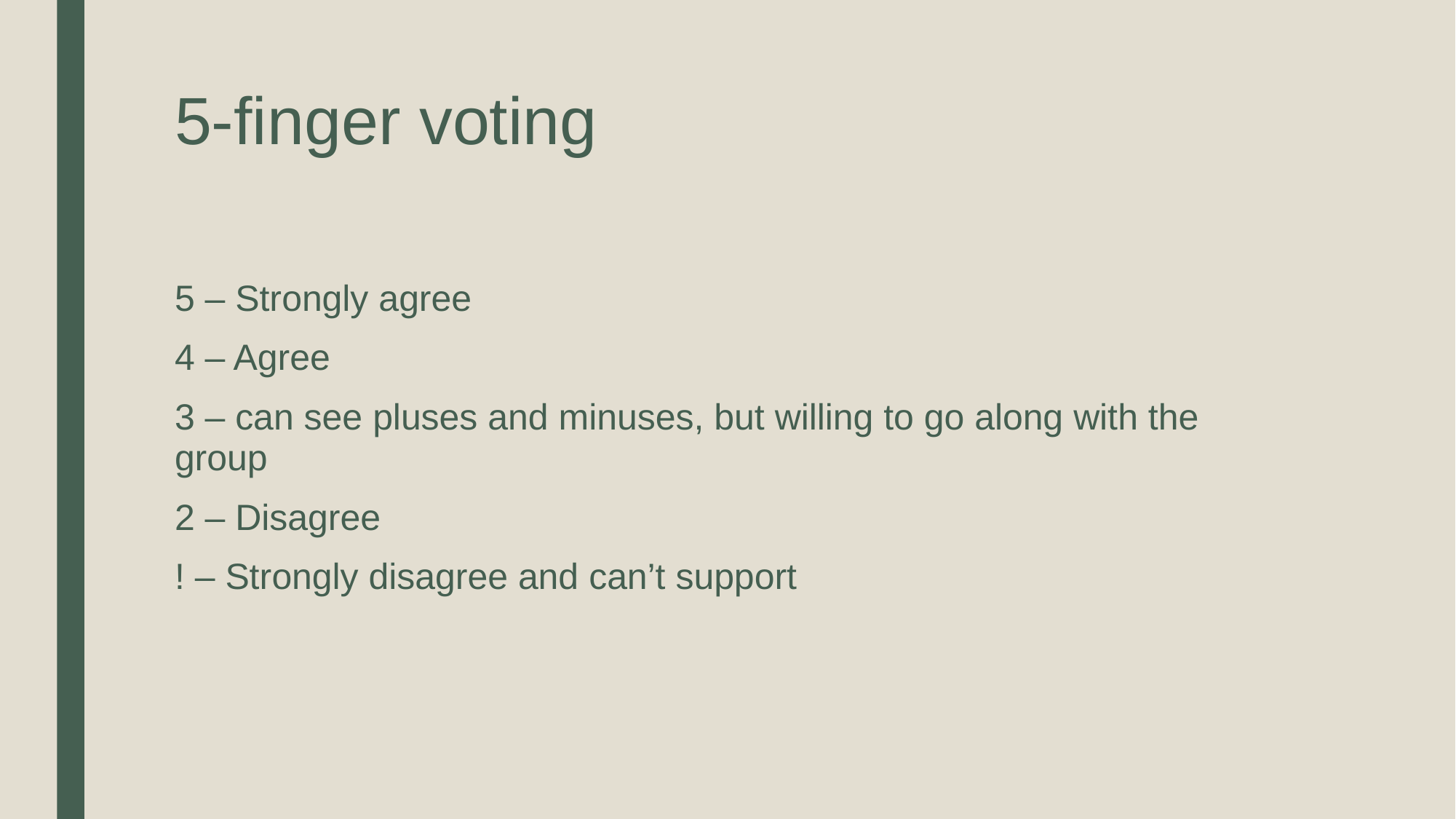

# 5-finger voting
5 – Strongly agree
4 – Agree
3 – can see pluses and minuses, but willing to go along with the group
2 – Disagree
! – Strongly disagree and can’t support